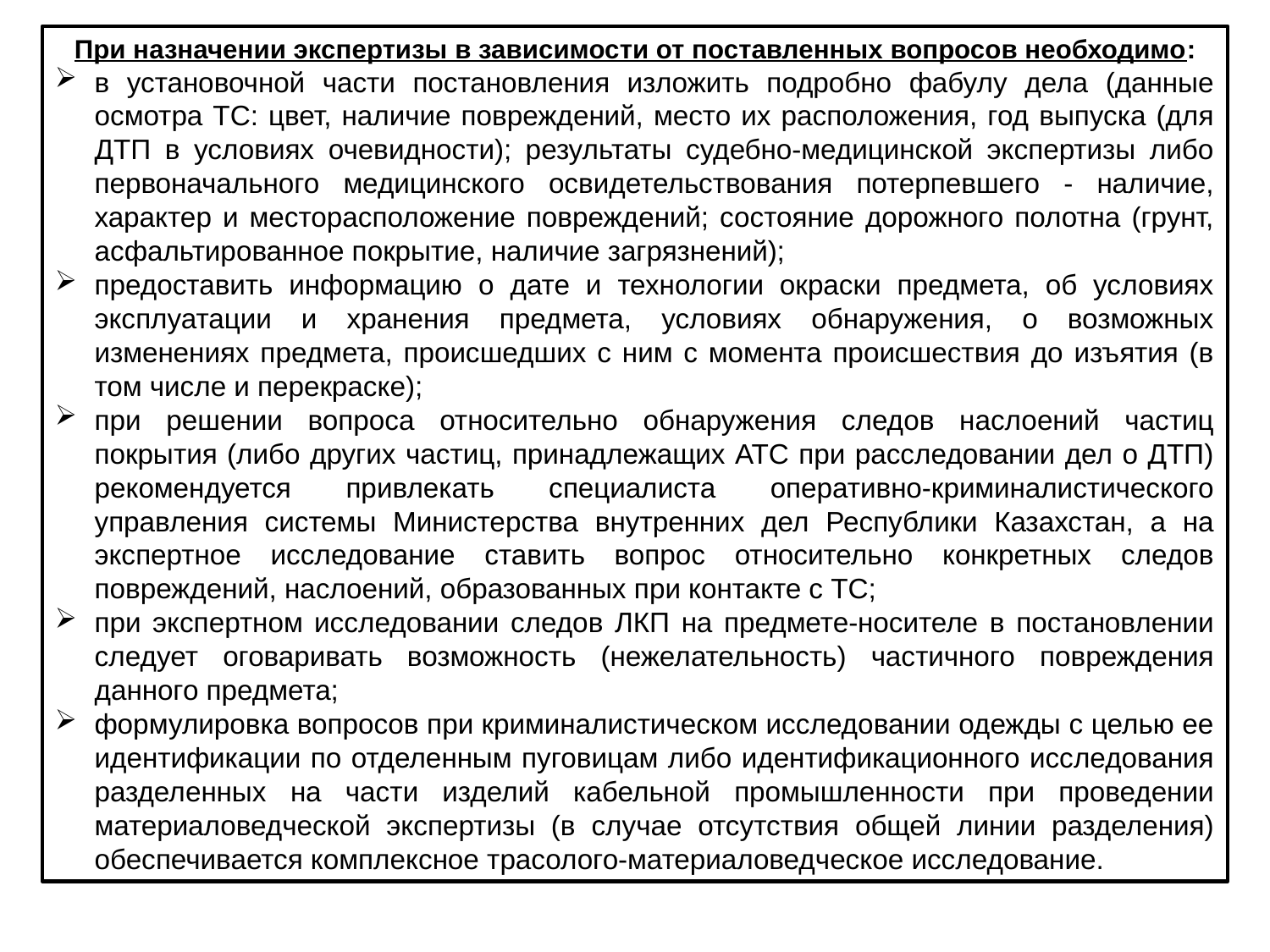

При назначении экспертизы в зависимости от поставленных вопросов необходимо:
в установочной части постановления изложить подробно фабулу дела (данные осмотра ТС: цвет, наличие повреждений, место их расположения, год выпуска (для ДТП в условиях очевидности); результаты судебно-медицинской экспертизы либо первоначального медицинского освидетельствования потерпевшего - наличие, характер и месторасположение повреждений; состояние дорожного полотна (грунт, асфальтированное покрытие, наличие загрязнений);
предоставить информацию о дате и технологии окраски предмета, об условиях эксплуатации и хранения предмета, условиях обнаружения, о возможных изменениях предмета, происшедших с ним с момента происшествия до изъятия (в том числе и перекраске);
при решении вопроса относительно обнаружения следов наслоений частиц покрытия (либо других частиц, принадлежащих АТС при расследовании дел о ДТП) рекомендуется привлекать специалиста оперативно-криминалистического управления системы Министерства внутренних дел Республики Казахстан, а на экспертное исследование ставить вопрос относительно конкретных следов повреждений, наслоений, образованных при контакте с ТС;
при экспертном исследовании следов ЛКП на предмете-носителе в постановлении следует оговаривать возможность (нежелательность) частичного повреждения данного предмета;
формулировка вопросов при криминалистическом исследовании одежды с целью ее идентификации по отделенным пуговицам либо идентификационного исследования разделенных на части изделий кабельной промышленности при проведении материаловедческой экспертизы (в случае отсутствия общей линии разделения) обеспечивается комплексное трасолого-материаловедческое исследование.